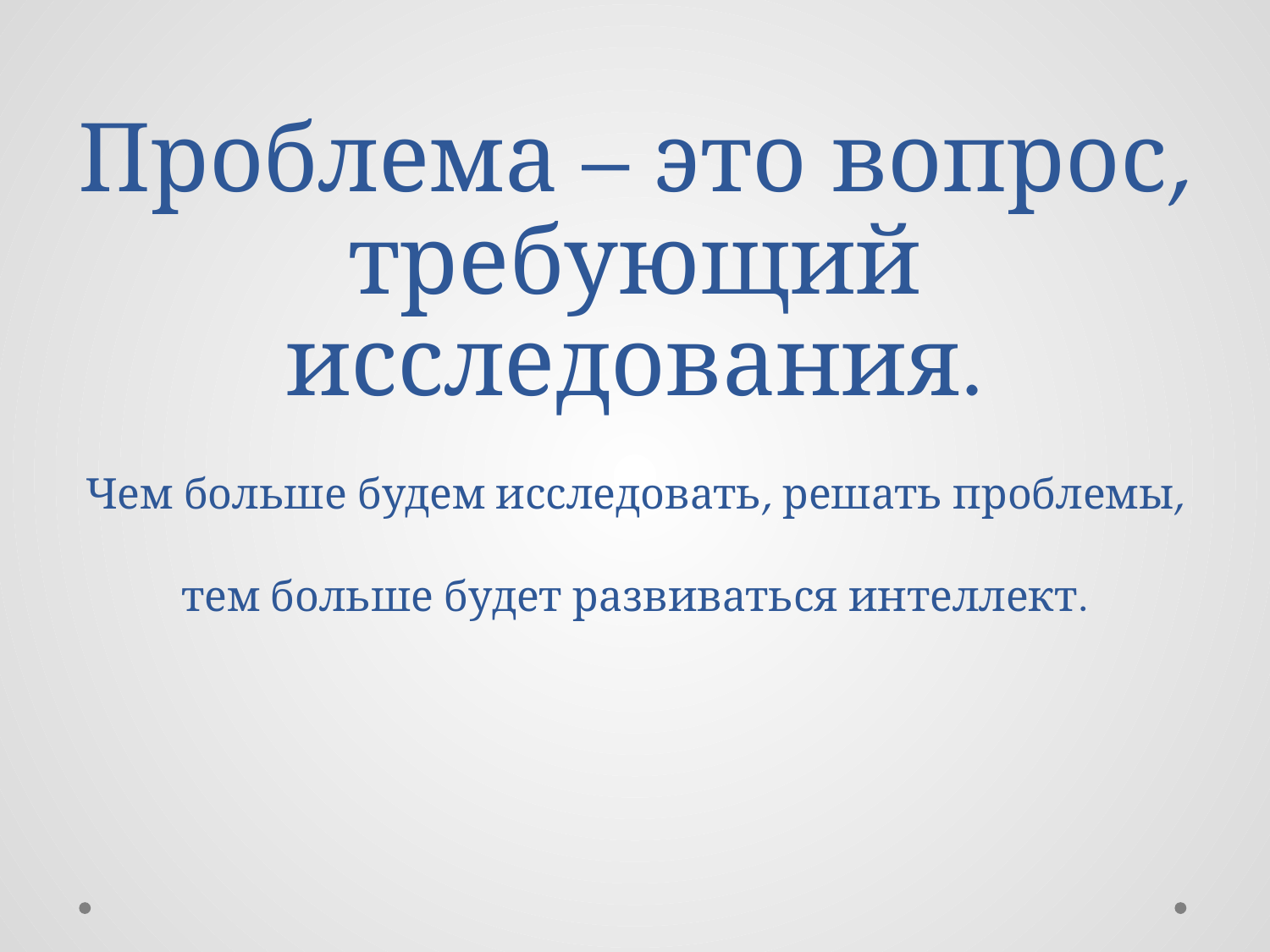

# Проблема – это вопрос, требующий исследования. Чем больше будем исследовать, решать проблемы, тем больше будет развиваться интеллект.